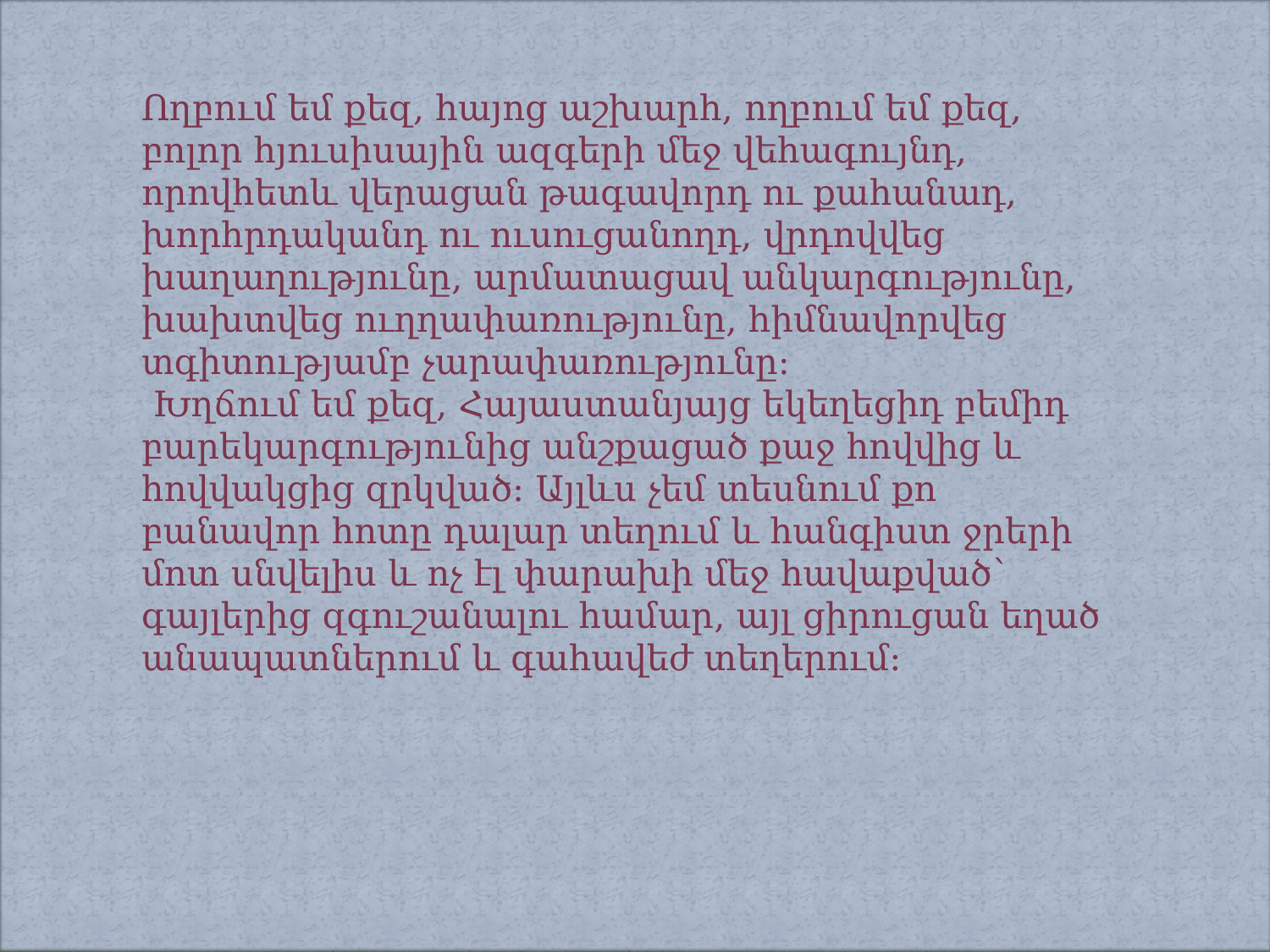

#
Ողբում եմ քեզ, հայոց աշխարհ, ողբում եմ քեզ, բոլոր հյուսիսային ազգերի մեջ վեհագույնդ, որովհետև վերացան թագավորդ ու քահանադ, խորհրդականդ ու ուսուցանողդ, վրդովվեց խաղաղությունը, արմատացավ անկարգությունը, խախտվեց ուղղափառությունը, հիմնավորվեց տգիտությամբ չարափառությունը։
 Խղճում եմ քեզ, Հայաստանյայց եկեղեցիդ բեմիդ բարեկարգությունից անշքացած քաջ հովվից և հովվակցից զրկված։ Այլևս չեմ տեսնում քո բանավոր հոտը դալար տեղում և հանգիստ ջրերի մոտ սնվելիս և ոչ էլ փարախի մեջ հավաքված՝ գայլերից զգուշանալու համար, այլ ցիրուցան եղած անապատներում և գահավեժ տեղերում: